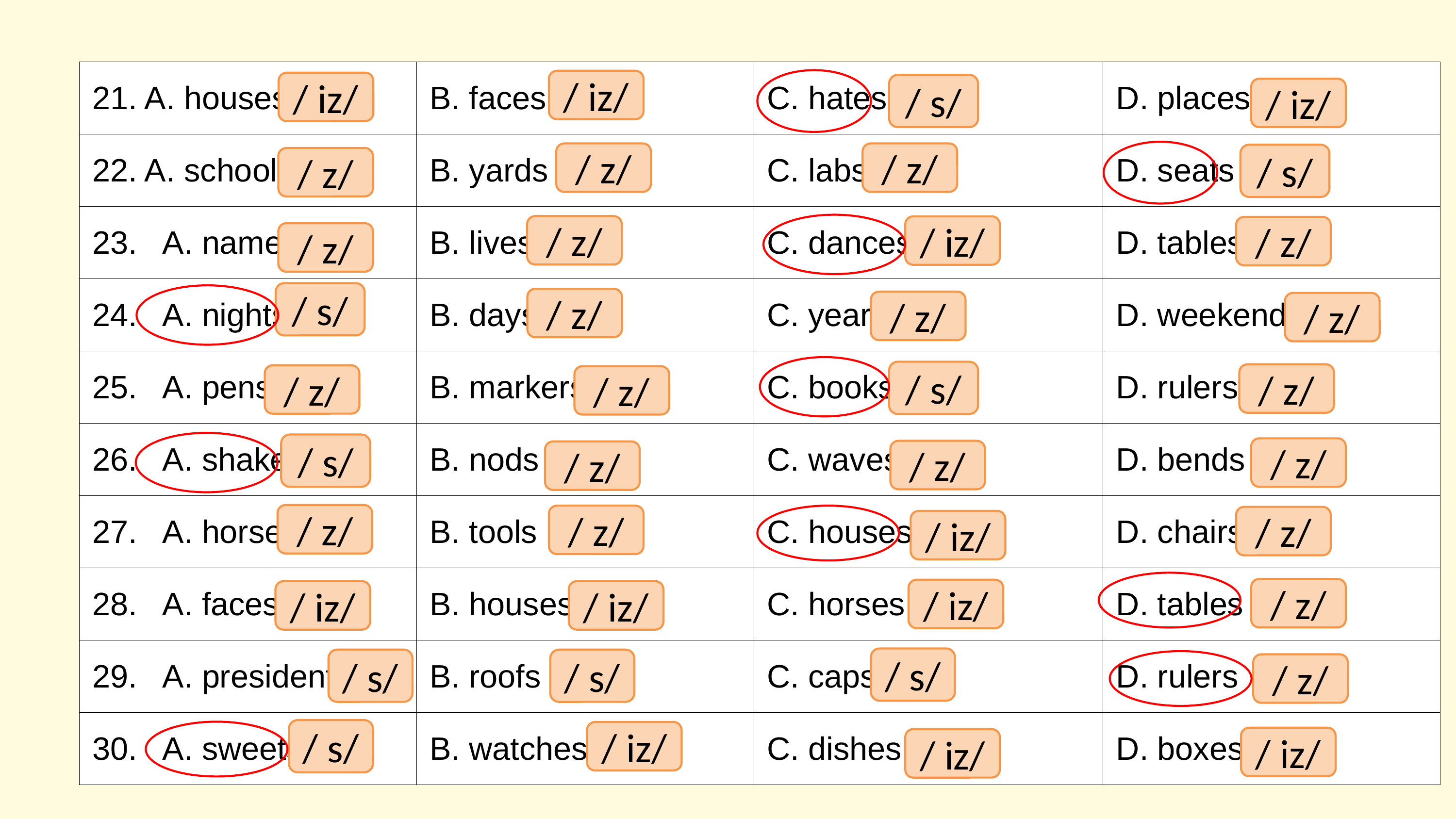

| 21. A. houses | B. faces | C. hates | D. places |
| --- | --- | --- | --- |
| 22. A. schools | B. yards | C. labs | D. seats |
| 23.   A. names | B. lives | C. dances | D. tables |
| 24.   A. nights | B. days | C. years | D. weekends |
| 25.   A. pens | B. markers | C. books | D. rulers |
| 26.   A. shakes | B. nods | C. waves | D. bends |
| 27.   A. horse | B. tools | C. houses | D. chairs |
| 28.   A. faces | B. houses | C. horses | D. tables |
| 29.   A. presidents | B. roofs | C. caps | D. rulers |
| 30.   A. sweets | B. watches | C. dishes | D. boxes |

/ iz/
/ iz/
/ s/
/ iz/

/ z/
/ z/
/ s/
/ z/

/ z/
/ iz/
/ z/
/ z/
/ s/

/ z/
/ z/
/ z/

/ s/
/ z/
/ z/
/ z/

/ s/
/ z/
/ z/
/ z/
/ z/
/ z/

/ z/
/ iz/

/ z/
/ iz/
/ iz/
/ iz/
/ s/
/ s/
/ s/

/ z/
/ s/

/ iz/
/ iz/
/ iz/